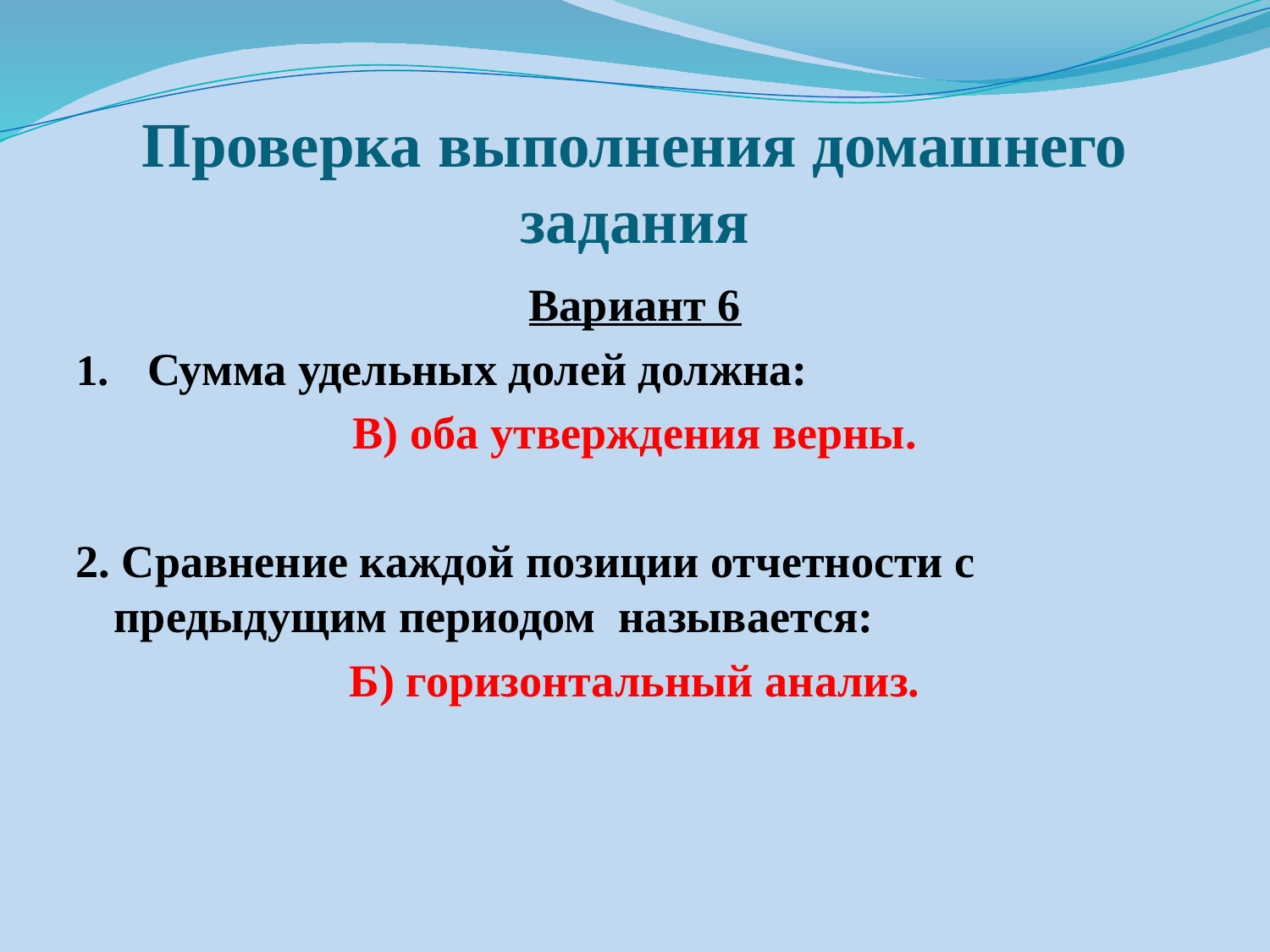

# Проверка выполнения домашнего задания
Вариант 6
Сумма удельных долей должна:
В) оба утверждения верны.

2. Сравнение каждой позиции отчетности с предыдущим периодом  называется:
Б) горизонтальный анализ.